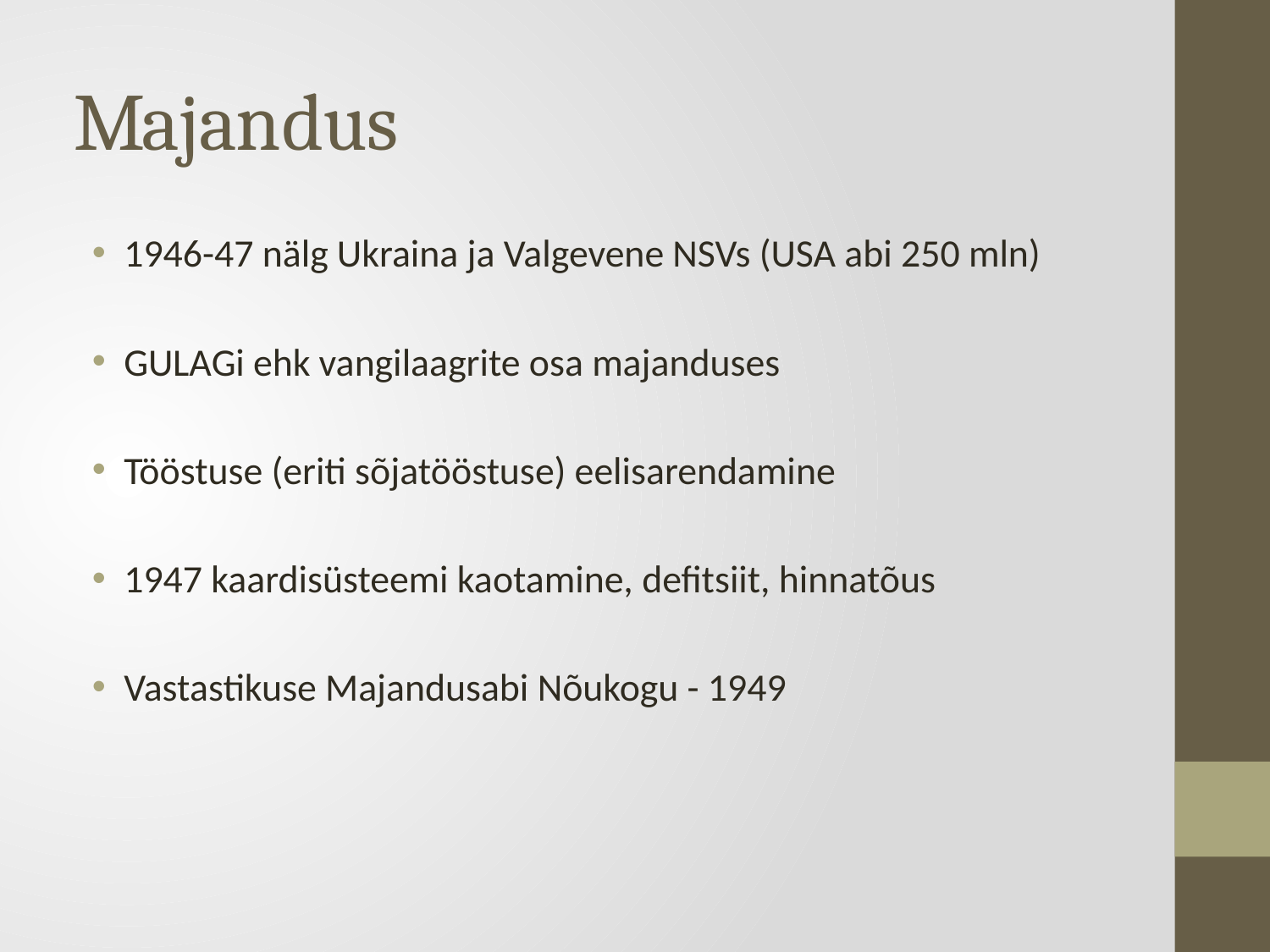

# Majandus
1946-47 nälg Ukraina ja Valgevene NSVs (USA abi 250 mln)

GULAGi ehk vangilaagrite osa majanduses

Tööstuse (eriti sõjatööstuse) eelisarendamine

1947 kaardisüsteemi kaotamine, defitsiit, hinnatõus

Vastastikuse Majandusabi Nõukogu - 1949